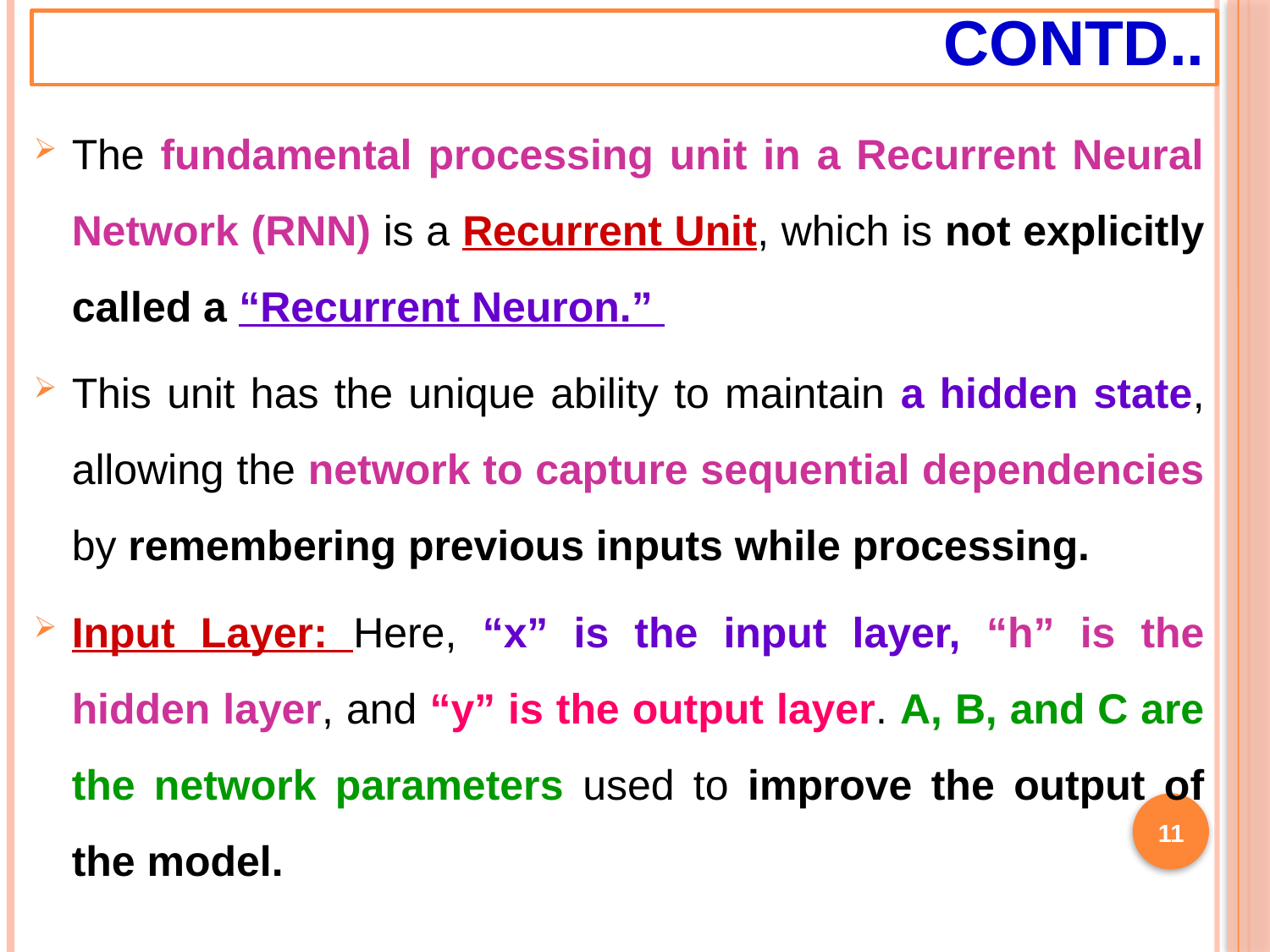

# Contd..
The fundamental processing unit in a Recurrent Neural Network (RNN) is a Recurrent Unit, which is not explicitly called a “Recurrent Neuron.”
This unit has the unique ability to maintain a hidden state, allowing the network to capture sequential dependencies by remembering previous inputs while processing.
Input Layer: Here, “x” is the input layer, “h” is the hidden layer, and “y” is the output layer. A, B, and C are the network parameters used to improve the output of the model.
11